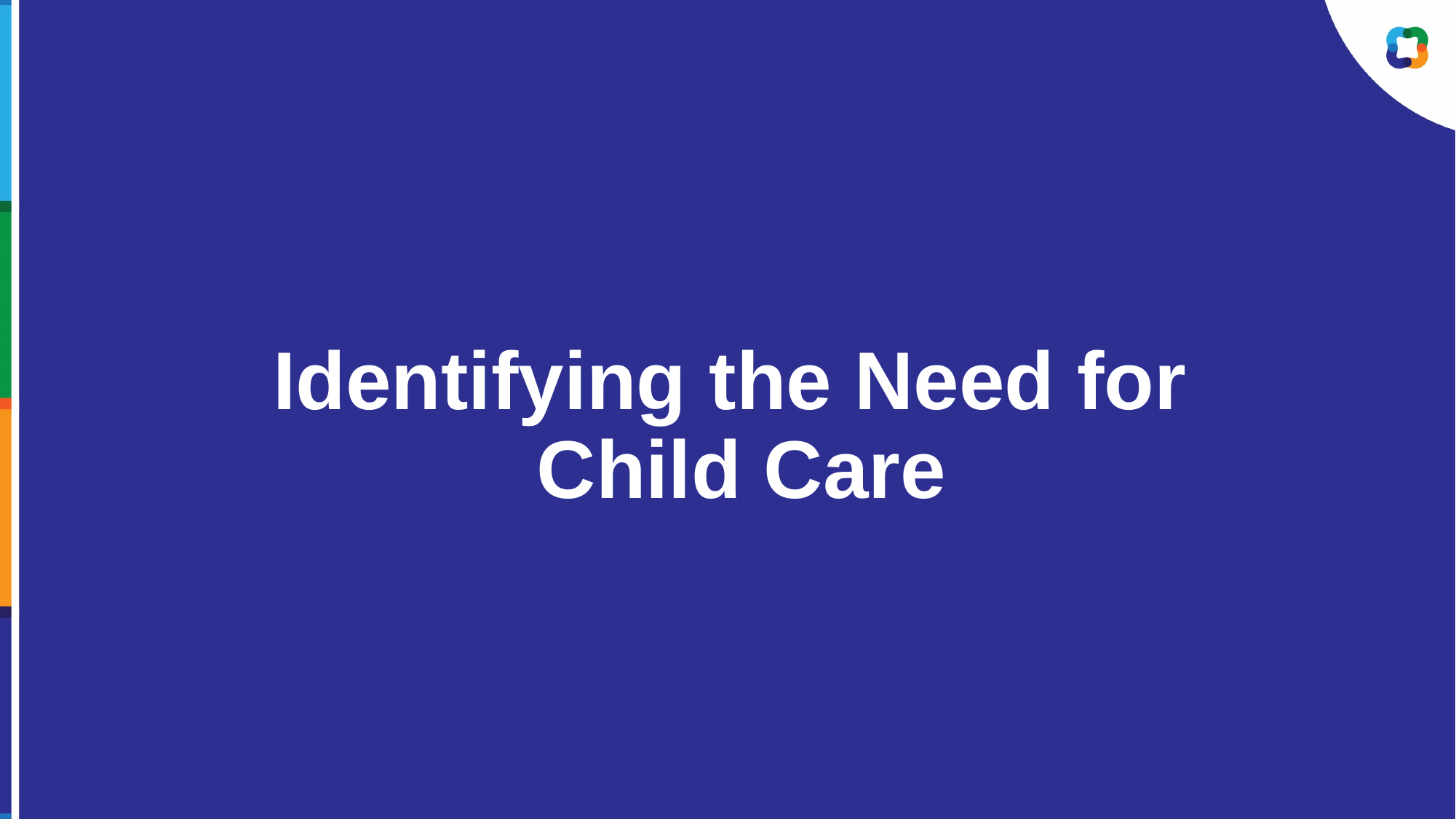

# Identifying the Need for Child Care